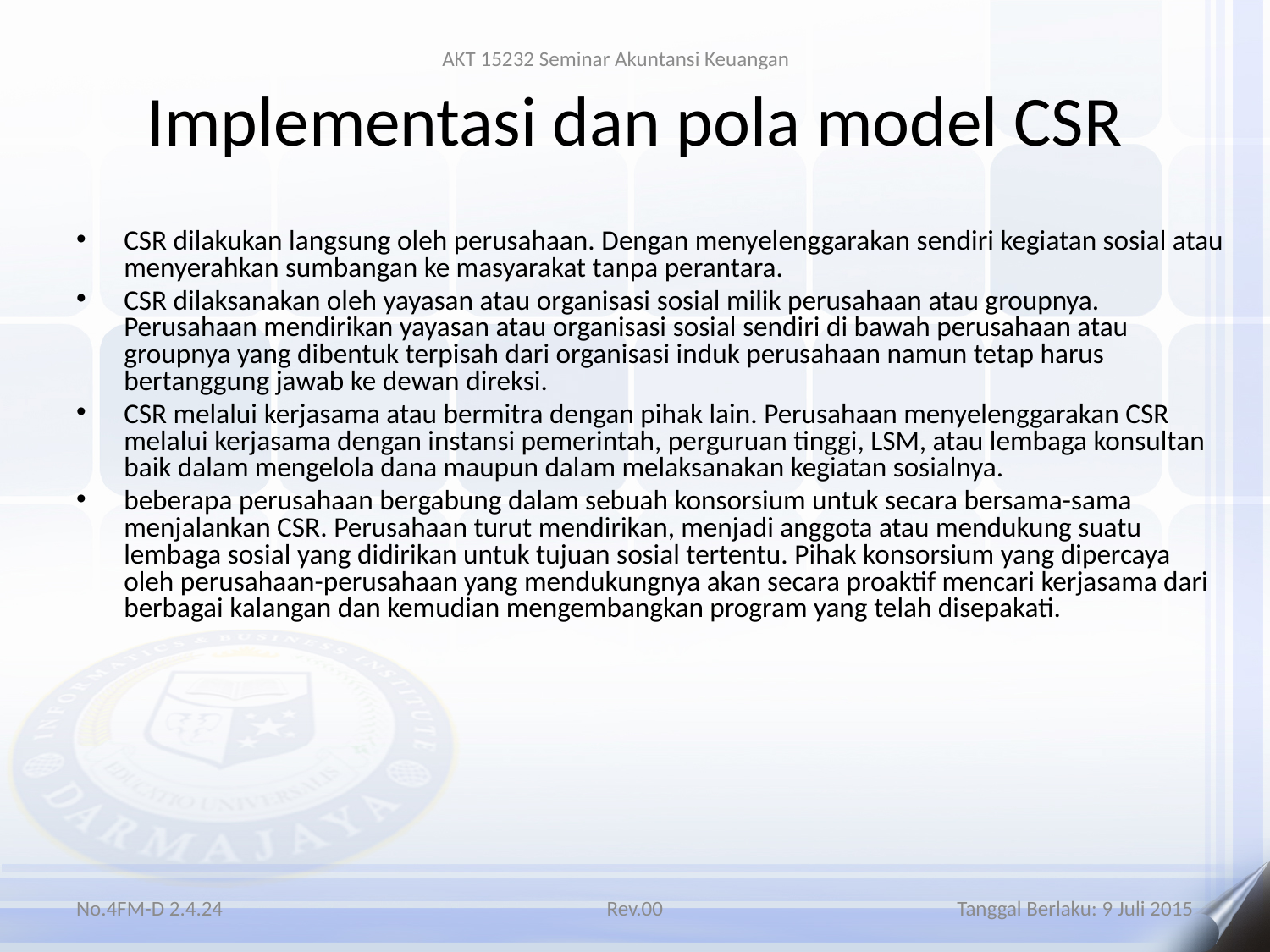

AKT 15232 Seminar Akuntansi Keuangan
# Implementasi dan pola model CSR
CSR dilakukan langsung oleh perusahaan. Dengan menyelenggarakan sendiri kegiatan sosial atau menyerahkan sumbangan ke masyarakat tanpa perantara.
CSR dilaksanakan oleh yayasan atau organisasi sosial milik perusahaan atau groupnya. Perusahaan mendirikan yayasan atau organisasi sosial sendiri di bawah perusahaan atau groupnya yang dibentuk terpisah dari organisasi induk perusahaan namun tetap harus bertanggung jawab ke dewan direksi.
CSR melalui kerjasama atau bermitra dengan pihak lain. Perusahaan menyelenggarakan CSR melalui kerjasama dengan instansi pemerintah, perguruan tinggi, LSM, atau lembaga konsultan baik dalam mengelola dana maupun dalam melaksanakan kegiatan sosialnya.
beberapa perusahaan bergabung dalam sebuah konsorsium untuk secara bersama-sama menjalankan CSR. Perusahaan turut mendirikan, menjadi anggota atau mendukung suatu lembaga sosial yang didirikan untuk tujuan sosial tertentu. Pihak konsorsium yang dipercaya oleh perusahaan-perusahaan yang mendukungnya akan secara proaktif mencari kerjasama dari berbagai kalangan dan kemudian mengembangkan program yang telah disepakati.
No.4FM-D 2.4.24
Rev.00
Tanggal Berlaku: 9 Juli 2015